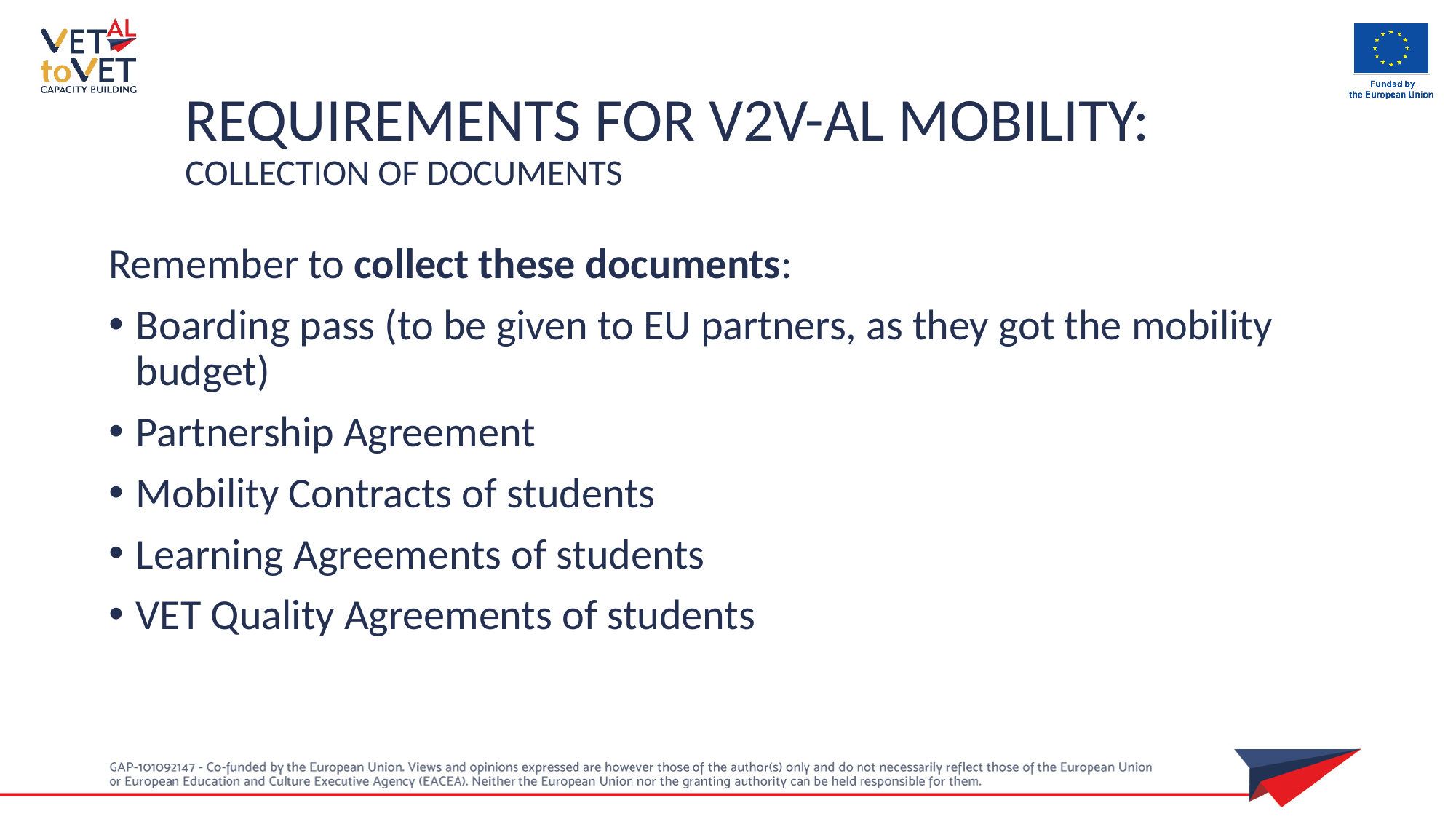

REQUIREMENTS FOR V2V-AL MOBILITY:
COLLECTION OF DOCUMENTS
Remember to collect these documents:
Boarding pass (to be given to EU partners, as they got the mobility budget)
Partnership Agreement
Mobility Contracts of students
Learning Agreements of students
VET Quality Agreements of students